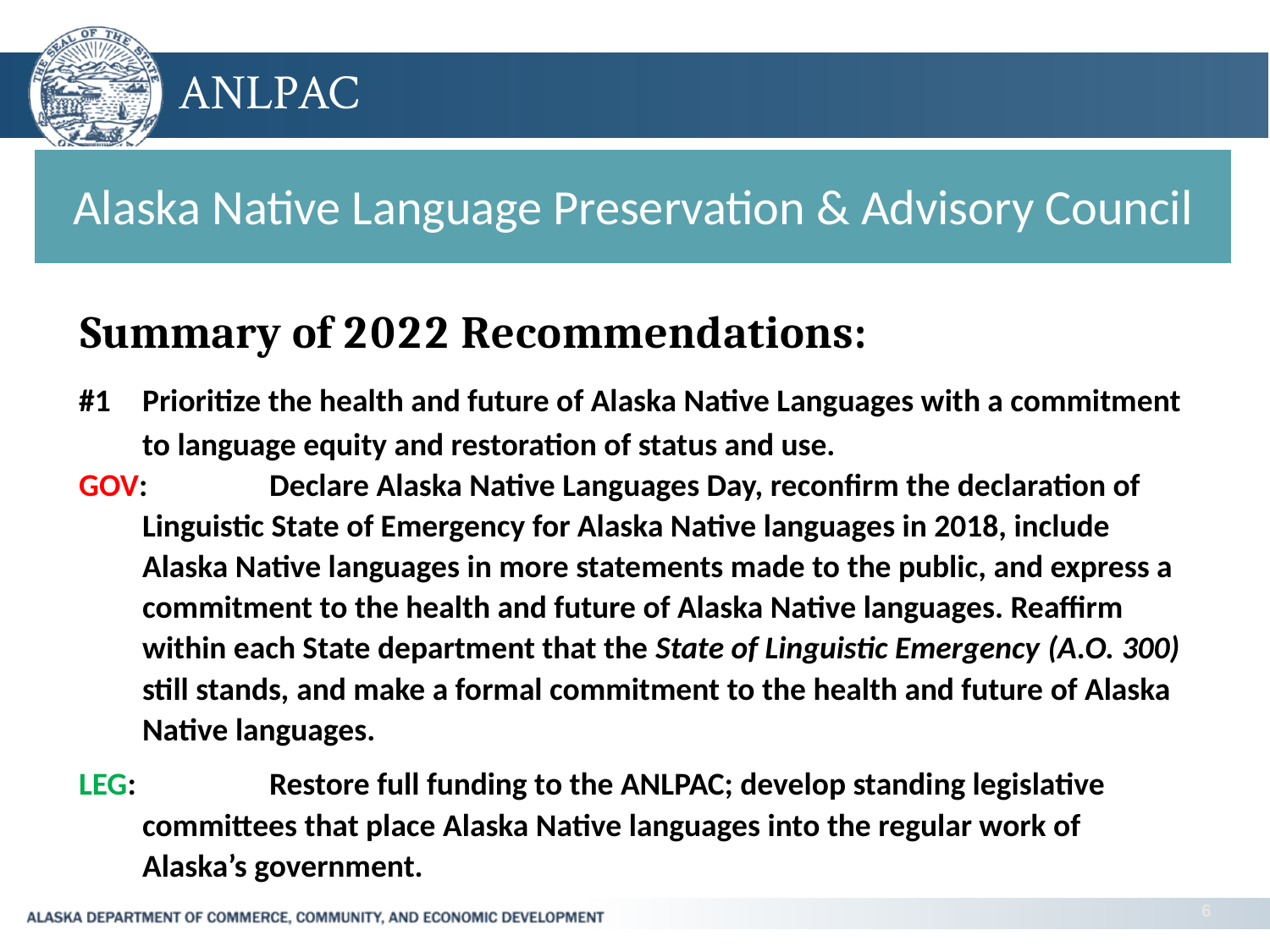

# ANLPAC

Alaska Native Language Preservation & Advisory Council
Summary of 2022 Recommendations:
#1	Prioritize the health and future of Alaska Native Languages with a commitment to language equity and restoration of status and use.
GOV: 	Declare Alaska Native Languages Day, reconfirm the declaration of Linguistic State of Emergency for Alaska Native languages in 2018, include Alaska Native languages in more statements made to the public, and express a commitment to the health and future of Alaska Native languages. Reaffirm within each State department that the State of Linguistic Emergency (A.O. 300) still stands, and make a formal commitment to the health and future of Alaska Native languages.
LEG: 	Restore full funding to the ANLPAC; develop standing legislative committees that place Alaska Native languages into the regular work of Alaska’s government.
6